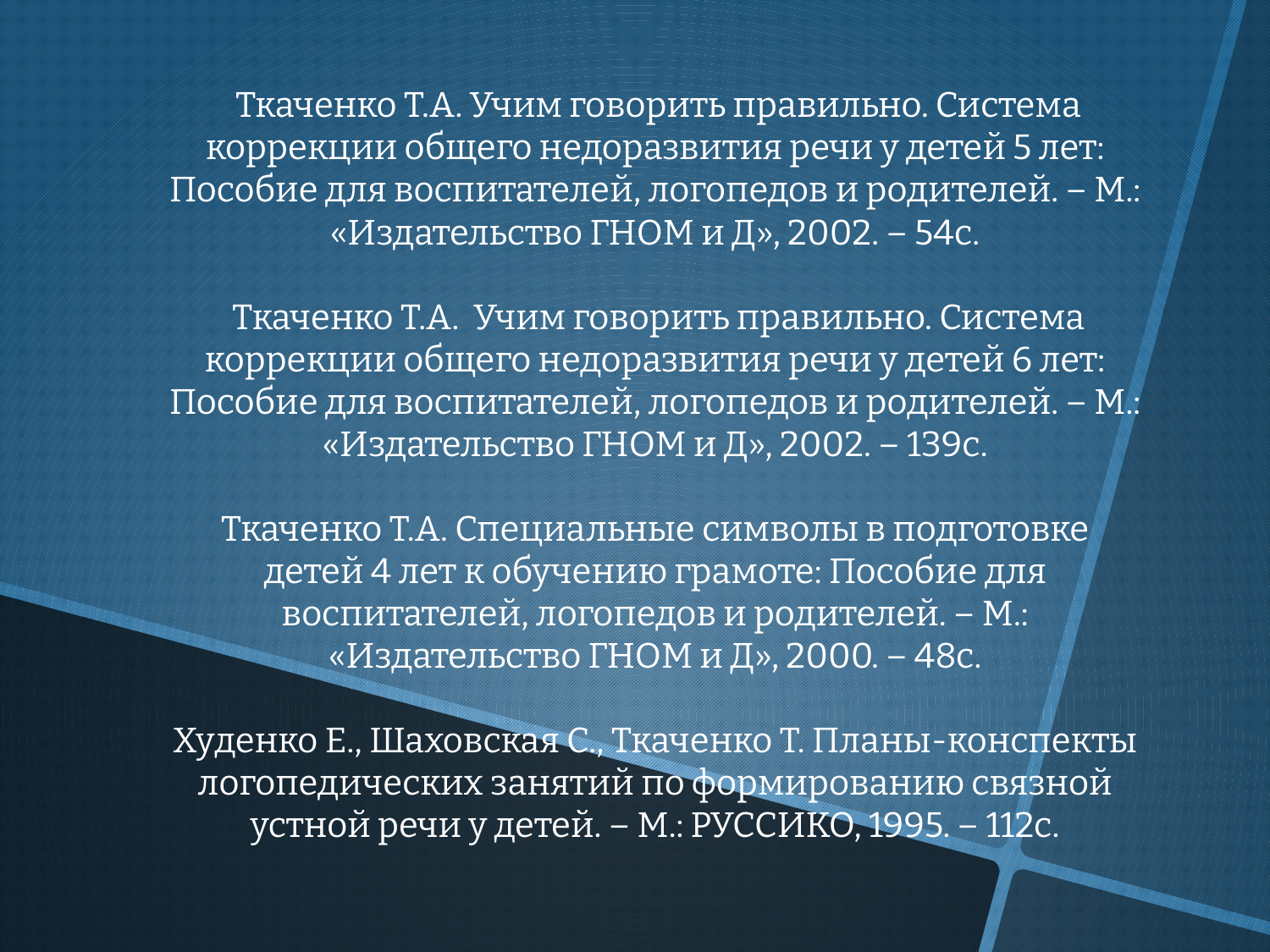

Ткаченко Т.А. Учим говорить правильно. Система коррекции общего недоразвития речи у детей 5 лет: Пособие для воспитателей, логопедов и родителей. – М.: «Издательство ГНОМ и Д», 2002. – 54с.

 Ткаченко Т.А.  Учим говорить правильно. Система коррекции общего недоразвития речи у детей 6 лет: Пособие для воспитателей, логопедов и родителей. – М.: «Издательство ГНОМ и Д», 2002. – 139с.

Ткаченко Т.А. Специальные символы в подготовке детей 4 лет к обучению грамоте: Пособие для воспитателей, логопедов и родителей. – М.: «Издательство ГНОМ и Д», 2000. – 48с.

Худенко Е., Шаховская С., Ткаченко Т. Планы-конспекты логопедических занятий по формированию связной устной речи у детей. – М.: РУССИКО, 1995. – 112с.